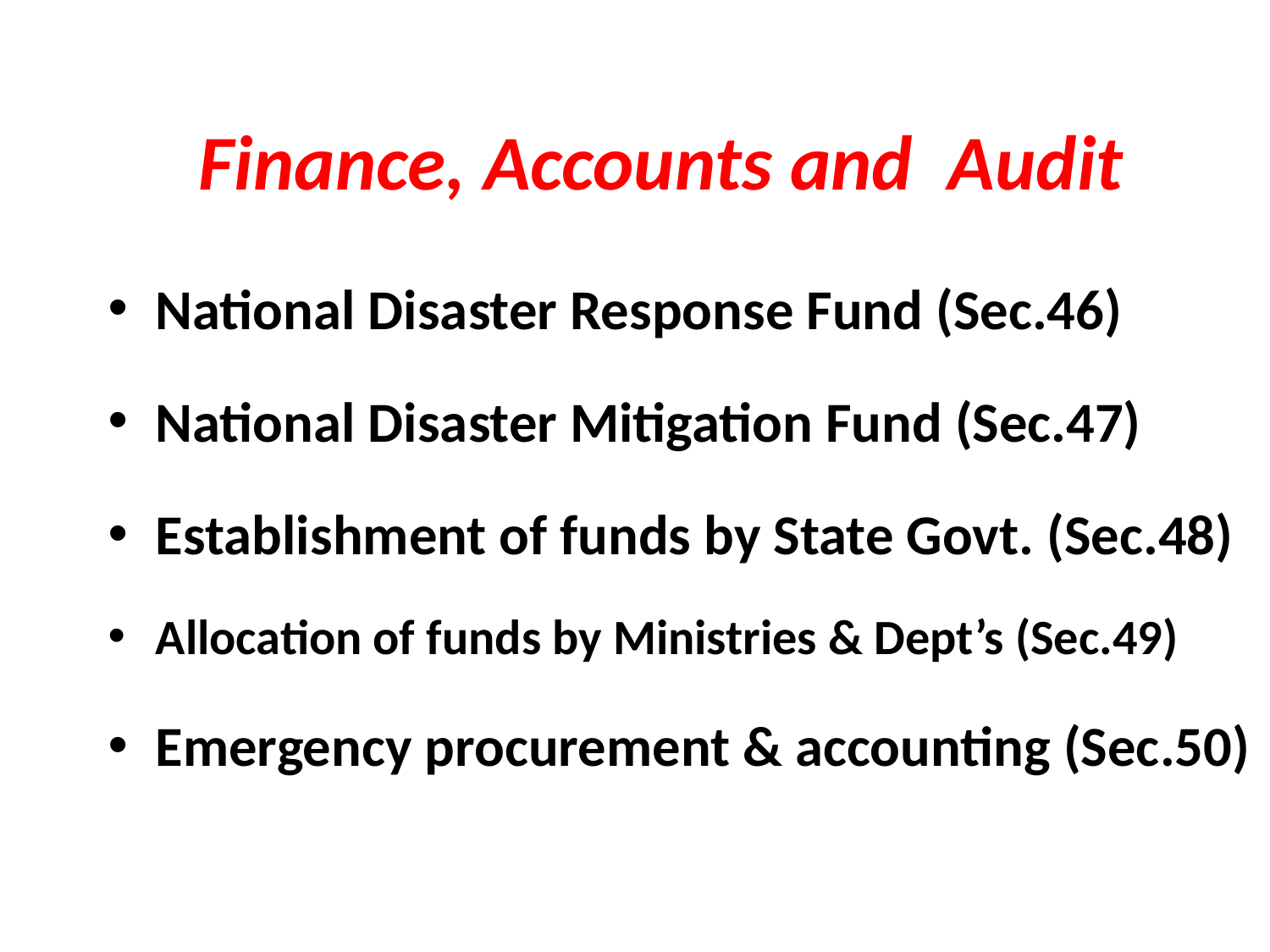

# Finance, Accounts and  Audit
National Disaster Response Fund (Sec.46)
National Disaster Mitigation Fund (Sec.47)
Establishment of funds by State Govt. (Sec.48)
Allocation of funds by Ministries & Dept’s (Sec.49)
Emergency procurement & accounting (Sec.50)